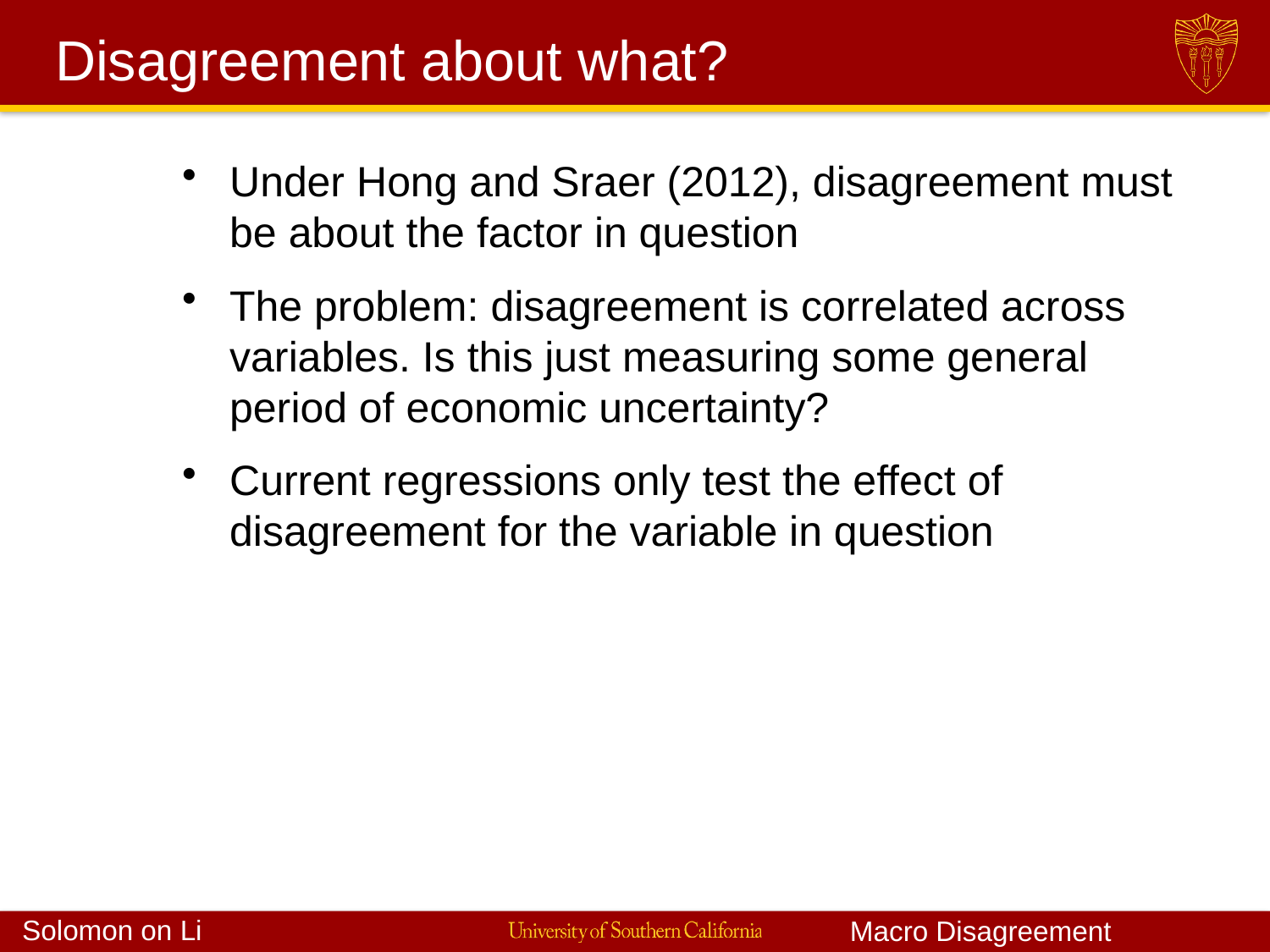

# Disagreement about what?

Under Hong and Sraer (2012), disagreement must be about the factor in question
The problem: disagreement is correlated across variables. Is this just measuring some general period of economic uncertainty?
Current regressions only test the effect of disagreement for the variable in question